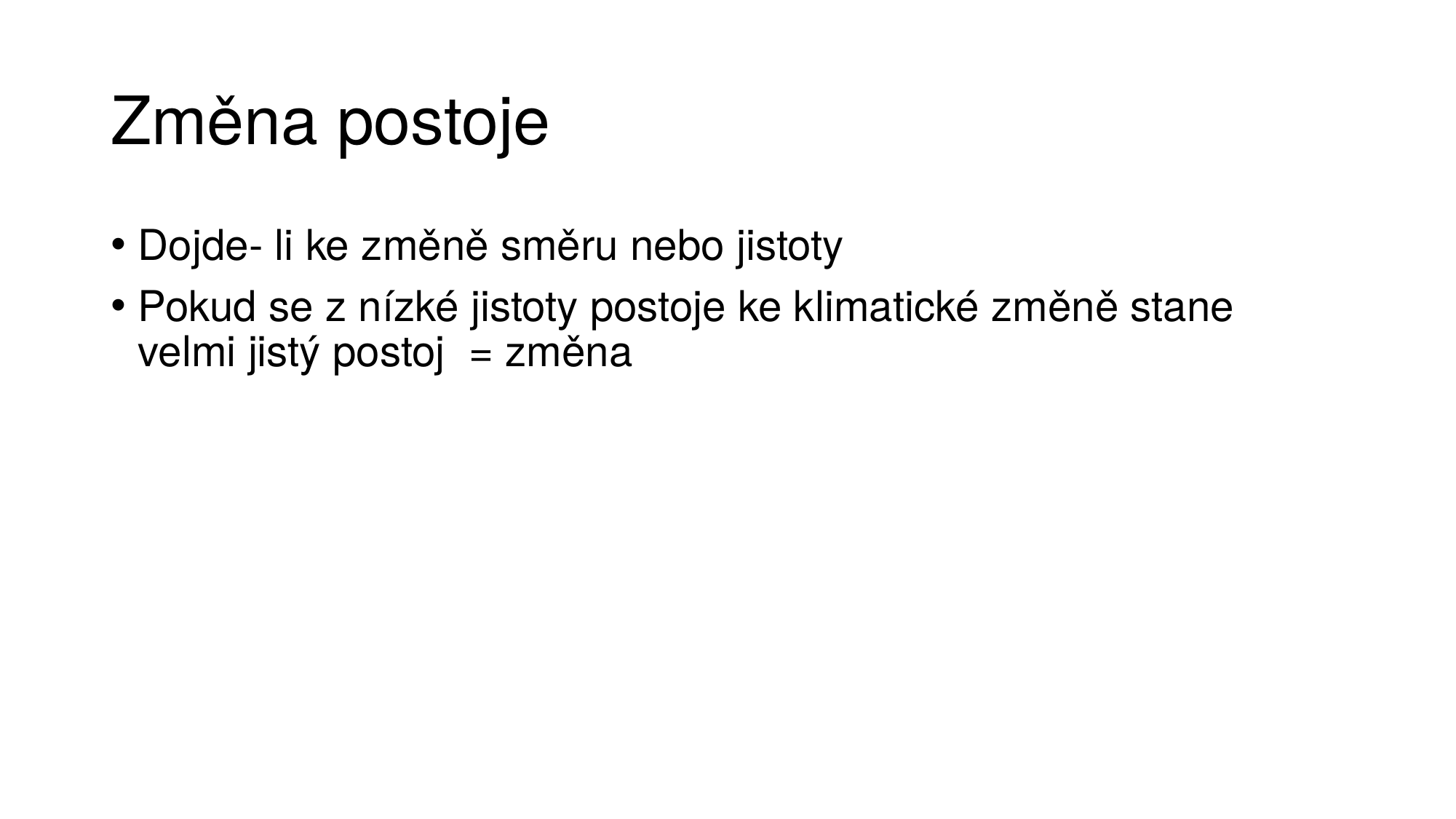

# Změna postoje
Dojde- li ke změně směru nebo jistoty
Pokud se z nízké jistoty postoje ke klimatické změně stane velmi jistý postoj  = změna